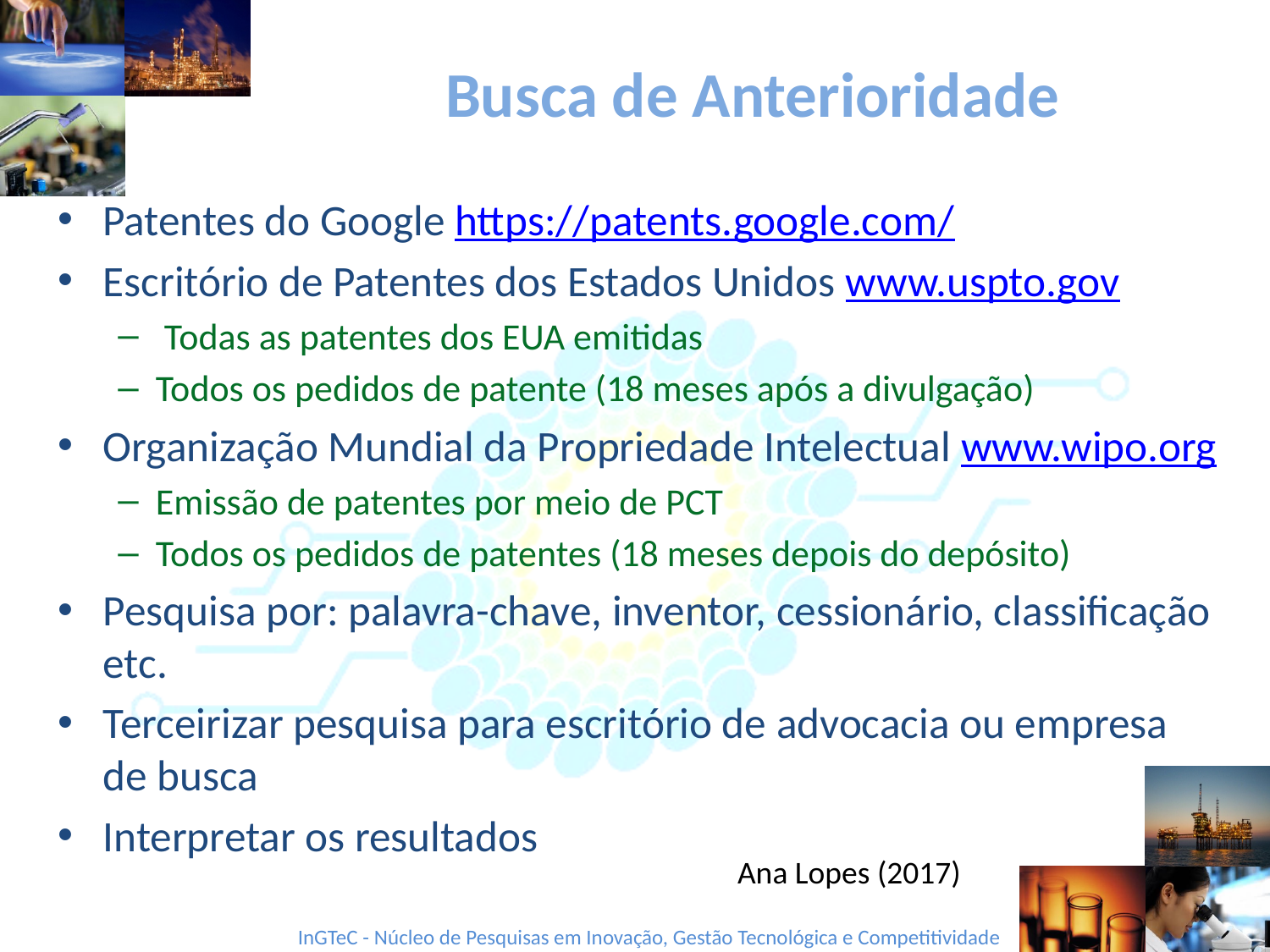

# Busca de Anterioridade
Patentes do Google https://patents.google.com/
Escritório de Patentes dos Estados Unidos www.uspto.gov
 Todas as patentes dos EUA emitidas
Todos os pedidos de patente (18 meses após a divulgação)
Organização Mundial da Propriedade Intelectual www.wipo.org
Emissão de patentes por meio de PCT
Todos os pedidos de patentes (18 meses depois do depósito)
Pesquisa por: palavra-chave, inventor, cessionário, classificação etc.
Terceirizar pesquisa para escritório de advocacia ou empresa de busca
Interpretar os resultados
Ana Lopes (2017)